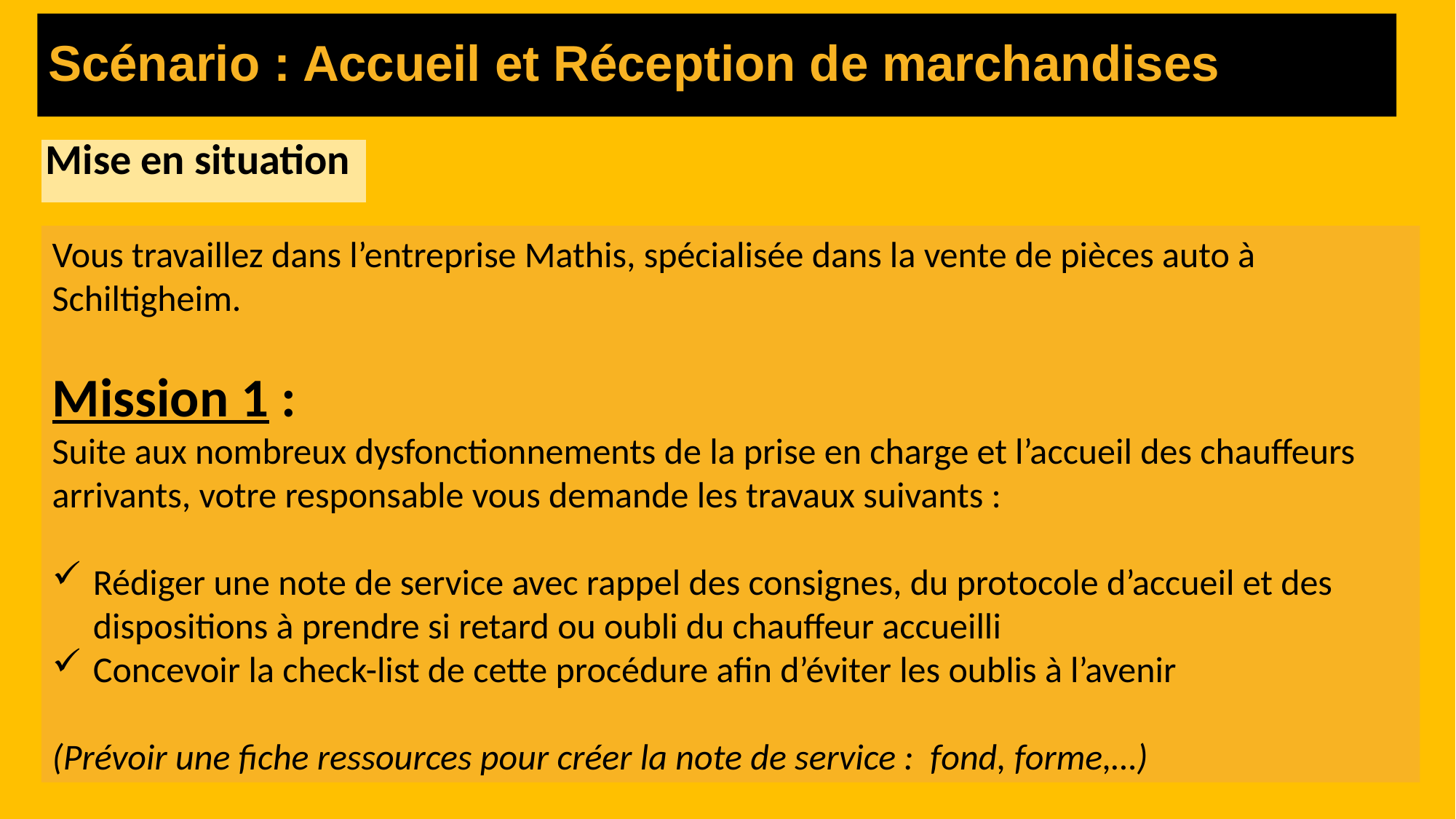

Scénario : Accueil et Réception de marchandises
| Mise en situation |
| --- |
Vous travaillez dans l’entreprise Mathis, spécialisée dans la vente de pièces auto à Schiltigheim.

Mission 1 :
Suite aux nombreux dysfonctionnements de la prise en charge et l’accueil des chauffeurs arrivants, votre responsable vous demande les travaux suivants :

Rédiger une note de service avec rappel des consignes, du protocole d’accueil et des dispositions à prendre si retard ou oubli du chauffeur accueilli
Concevoir la check-list de cette procédure afin d’éviter les oublis à l’avenir

(Prévoir une fiche ressources pour créer la note de service :  fond, forme,…)